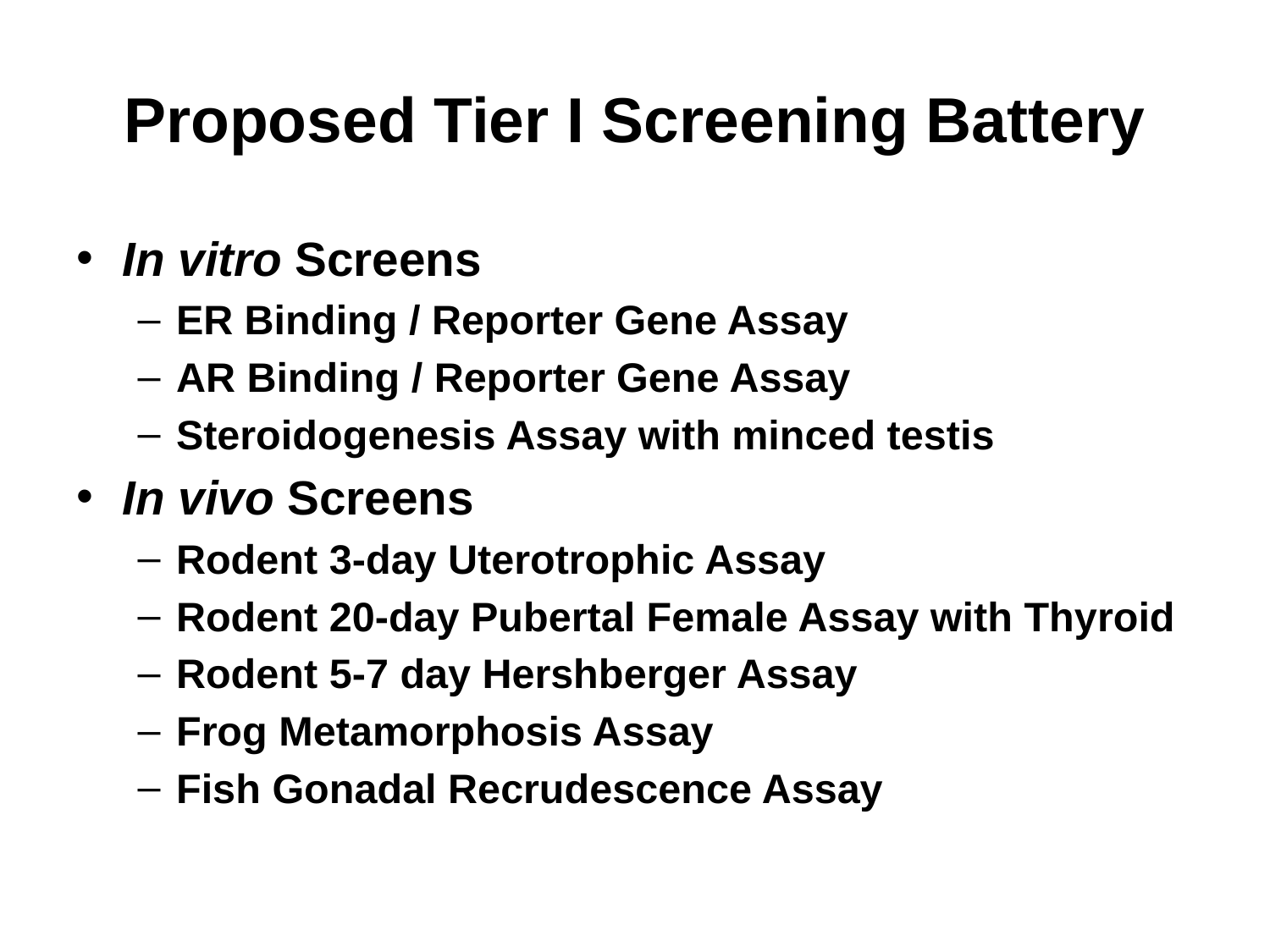

# Proposed Tier I Screening Battery
In vitro Screens
ER Binding / Reporter Gene Assay
AR Binding / Reporter Gene Assay
Steroidogenesis Assay with minced testis
In vivo Screens
Rodent 3-day Uterotrophic Assay
Rodent 20-day Pubertal Female Assay with Thyroid
Rodent 5-7 day Hershberger Assay
Frog Metamorphosis Assay
Fish Gonadal Recrudescence Assay